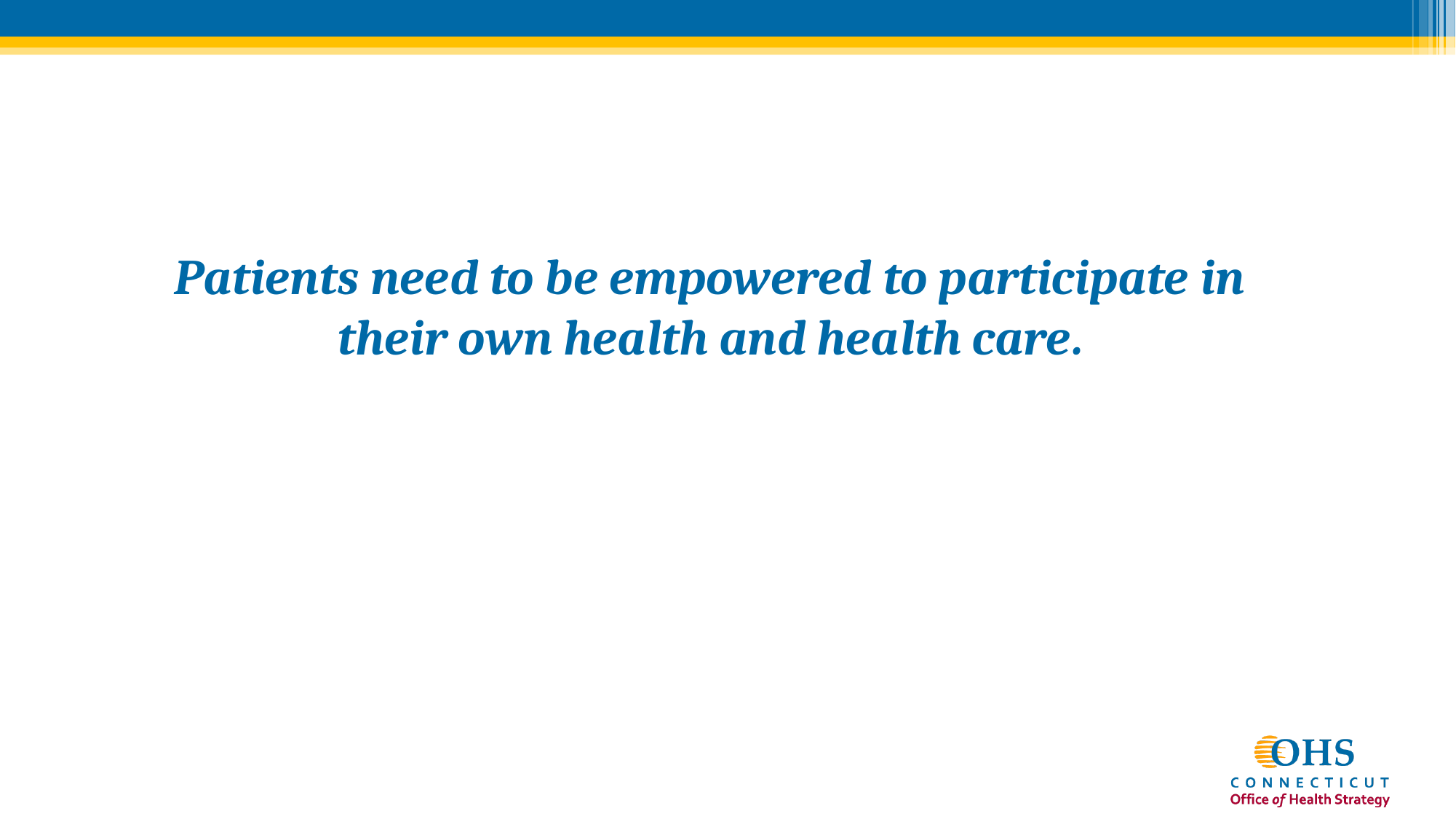

Patients need to be empowered to participate in their own health and health care.